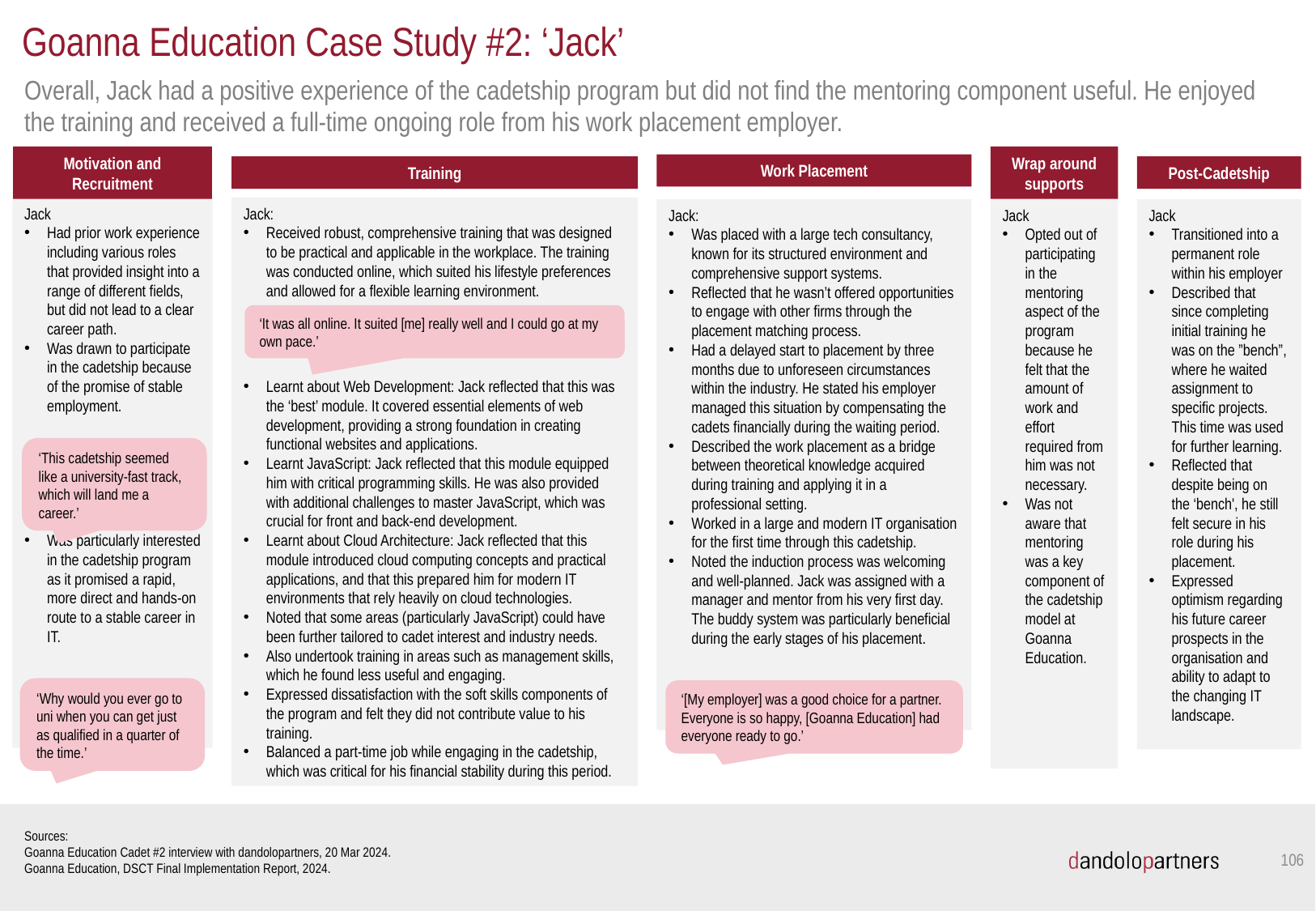

Goanna Education Case Study #2: ‘Jack’
# Overall, Jack had a positive experience of the cadetship program but did not find the mentoring component useful. He enjoyed the training and received a full-time ongoing role from his work placement employer.
Work Placement
Motivation and Recruitment
Training
Wrap around supports
Post-Cadetship
Jack
Had prior work experience including various roles that provided insight into a range of different fields, but did not lead to a clear career path.
Was drawn to participate in the cadetship because of the promise of stable employment.

Was particularly interested in the cadetship program as it promised a rapid, more direct and hands-on route to a stable career in IT.

Jack:
Received robust, comprehensive training that was designed to be practical and applicable in the workplace. The training was conducted online, which suited his lifestyle preferences and allowed for a flexible learning environment.

Learnt about Web Development: Jack reflected that this was the ‘best’ module. It covered essential elements of web development, providing a strong foundation in creating functional websites and applications.
Learnt JavaScript: Jack reflected that this module equipped him with critical programming skills. He was also provided with additional challenges to master JavaScript, which was crucial for front and back-end development.
Learnt about Cloud Architecture: Jack reflected that this module introduced cloud computing concepts and practical applications, and that this prepared him for modern IT environments that rely heavily on cloud technologies.
Noted that some areas (particularly JavaScript) could have been further tailored to cadet interest and industry needs.
Also undertook training in areas such as management skills, which he found less useful and engaging.
Expressed dissatisfaction with the soft skills components of the program and felt they did not contribute value to his training.
Balanced a part-time job while engaging in the cadetship, which was critical for his financial stability during this period.
Jack:
Was placed with a large tech consultancy, known for its structured environment and comprehensive support systems.
Reflected that he wasn’t offered opportunities to engage with other firms through the placement matching process.
Had a delayed start to placement by three months due to unforeseen circumstances within the industry. He stated his employer managed this situation by compensating the cadets financially during the waiting period.
Described the work placement as a bridge between theoretical knowledge acquired during training and applying it in a professional setting.
Worked in a large and modern IT organisation for the first time through this cadetship.
Noted the induction process was welcoming and well-planned. Jack was assigned with a manager and mentor from his very first day. The buddy system was particularly beneficial during the early stages of his placement.

Jack
Opted out of participating in the mentoring aspect of the program because he felt that the amount of work and effort required from him was not necessary.
Was not aware that mentoring was a key component of the cadetship model at Goanna Education.

Jack
Transitioned into a permanent role within his employer
Described that since completing initial training he was on the ”bench”, where he waited assignment to specific projects. This time was used for further learning.
Reflected that despite being on the ‘bench', he still felt secure in his role during his placement.
Expressed optimism regarding his future career prospects in the organisation and ability to adapt to the changing IT landscape.

‘It was all online. It suited [me] really well and I could go at my own pace.’
‘This cadetship seemed like a university-fast track, which will land me a career.’
‘Why would you ever go to uni when you can get just as qualified in a quarter of the time.’
‘[My employer] was a good choice for a partner. Everyone is so happy, [Goanna Education] had everyone ready to go.’
Sources:
Goanna Education Cadet #2 interview with dandolopartners, 20 Mar 2024.
Goanna Education, DSCT Final Implementation Report, 2024.
106